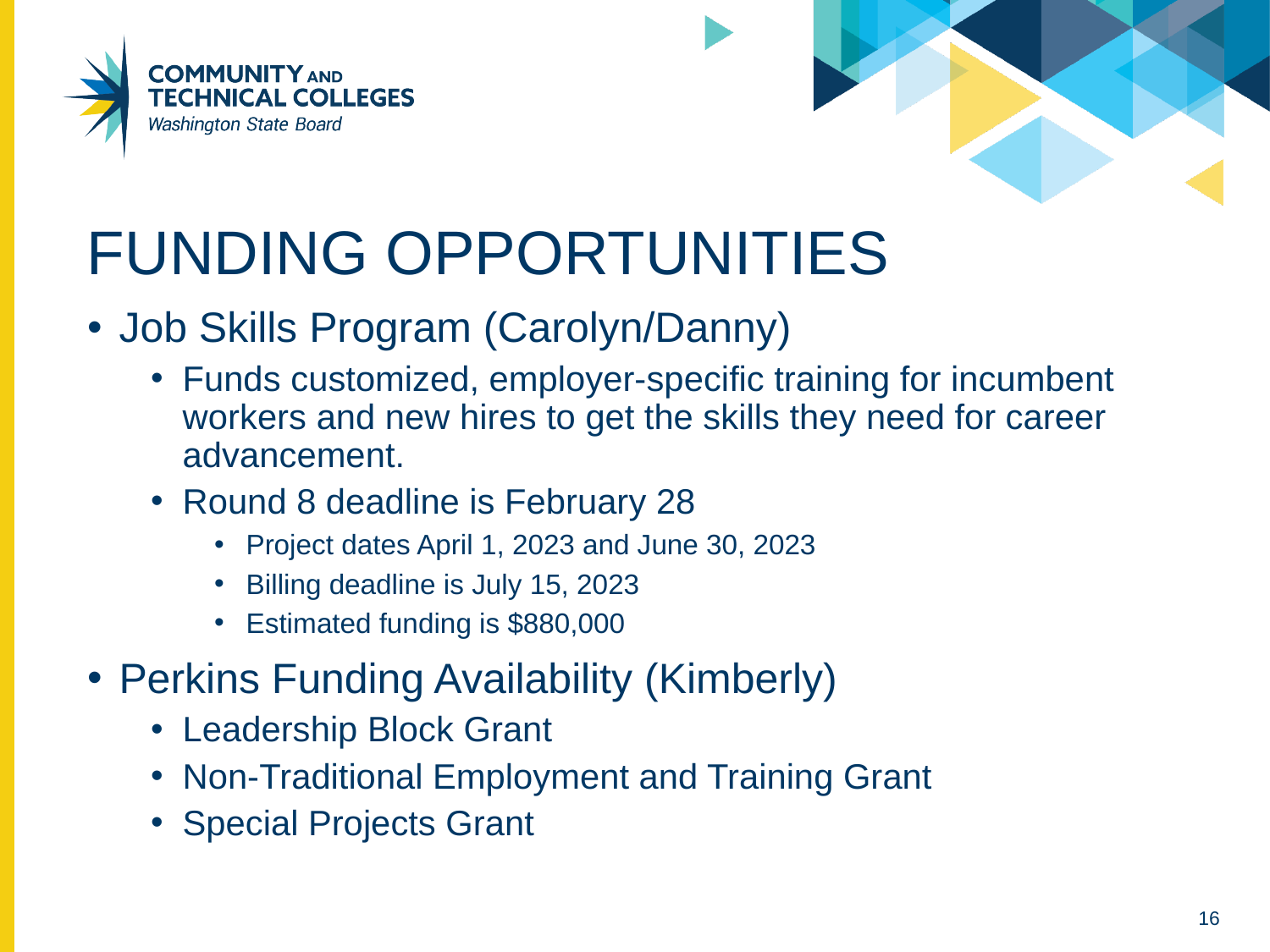

# Funding opportunities
Job Skills Program (Carolyn/Danny)
Funds customized, employer-specific training for incumbent workers and new hires to get the skills they need for career advancement.
Round 8 deadline is February 28
Project dates April 1, 2023 and June 30, 2023
Billing deadline is July 15, 2023
Estimated funding is $880,000
Perkins Funding Availability (Kimberly)
Leadership Block Grant
Non-Traditional Employment and Training Grant
Special Projects Grant

16